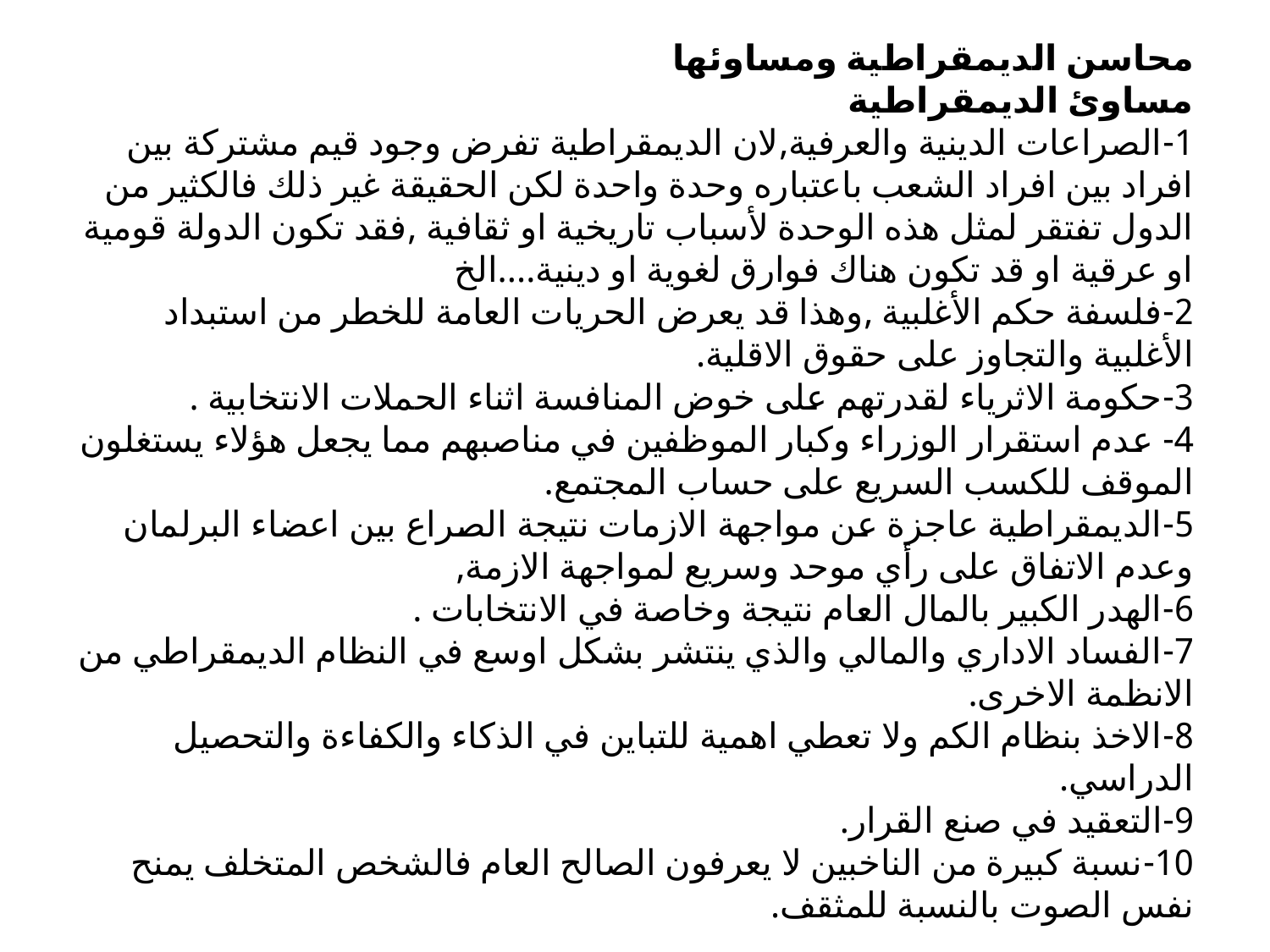

# محاسن الديمقراطية ومساوئها مساوئ الديمقراطية 1-الصراعات الدينية والعرفية,لان الديمقراطية تفرض وجود قيم مشتركة بين افراد بين افراد الشعب باعتباره وحدة واحدة لكن الحقيقة غير ذلك فالكثير من الدول تفتقر لمثل هذه الوحدة لأسباب تاريخية او ثقافية ,فقد تكون الدولة قومية او عرقية او قد تكون هناك فوارق لغوية او دينية....الخ 2-فلسفة حكم الأغلبية ,وهذا قد يعرض الحريات العامة للخطر من استبداد الأغلبية والتجاوز على حقوق الاقلية. 3-حكومة الاثرياء لقدرتهم على خوض المنافسة اثناء الحملات الانتخابية . 4- عدم استقرار الوزراء وكبار الموظفين في مناصبهم مما يجعل هؤلاء يستغلون الموقف للكسب السريع على حساب المجتمع. 5-الديمقراطية عاجزة عن مواجهة الازمات نتيجة الصراع بين اعضاء البرلمان وعدم الاتفاق على رأي موحد وسريع لمواجهة الازمة, 6-الهدر الكبير بالمال العام نتيجة وخاصة في الانتخابات . 7-الفساد الاداري والمالي والذي ينتشر بشكل اوسع في النظام الديمقراطي من الانظمة الاخرى. 8-الاخذ بنظام الكم ولا تعطي اهمية للتباين في الذكاء والكفاءة والتحصيل الدراسي. 9-التعقيد في صنع القرار. 10-نسبة كبيرة من الناخبين لا يعرفون الصالح العام فالشخص المتخلف يمنح نفس الصوت بالنسبة للمثقف.